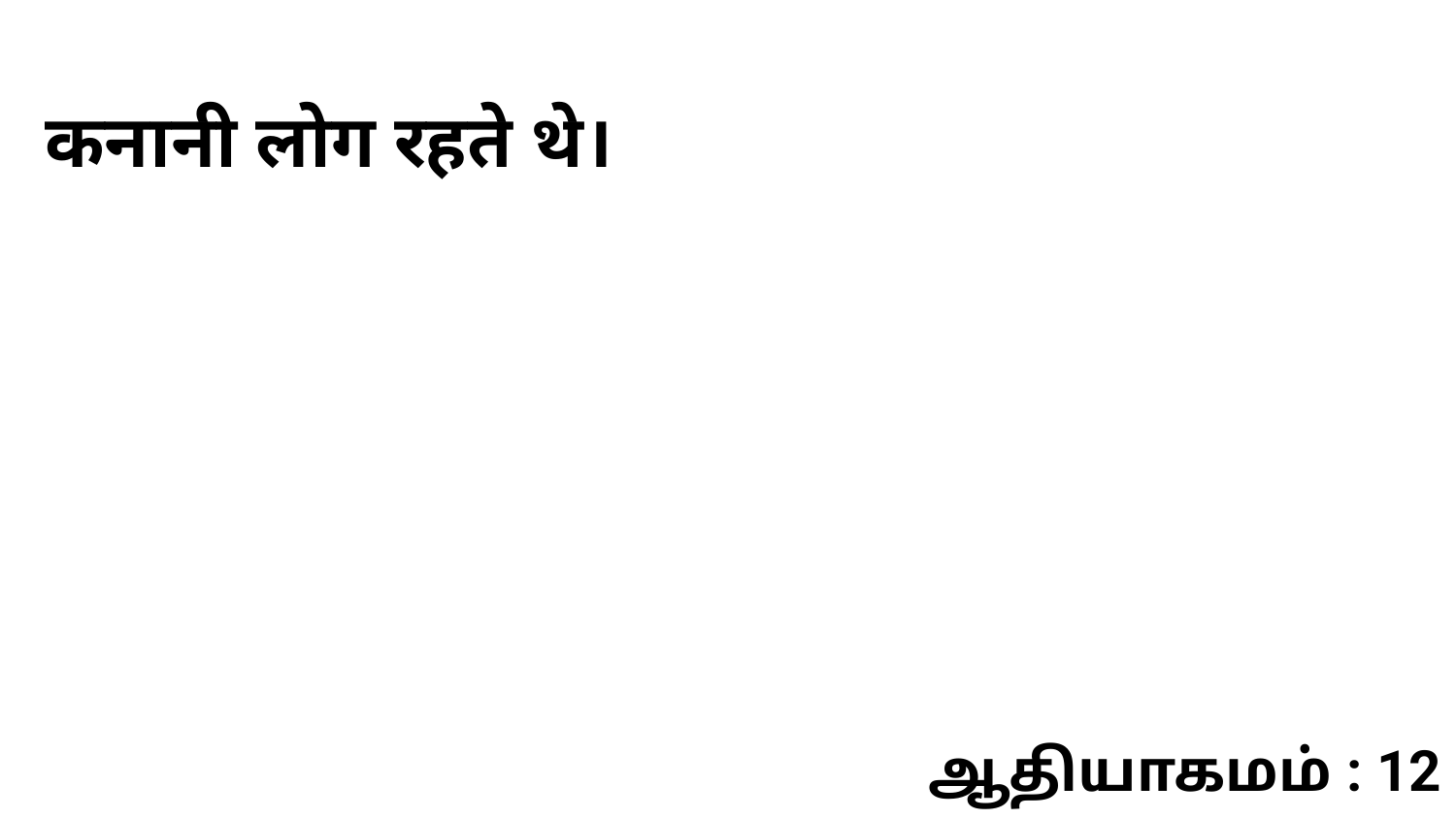

कनानी लोग रहते थे।
ஆதியாகமம் : 12